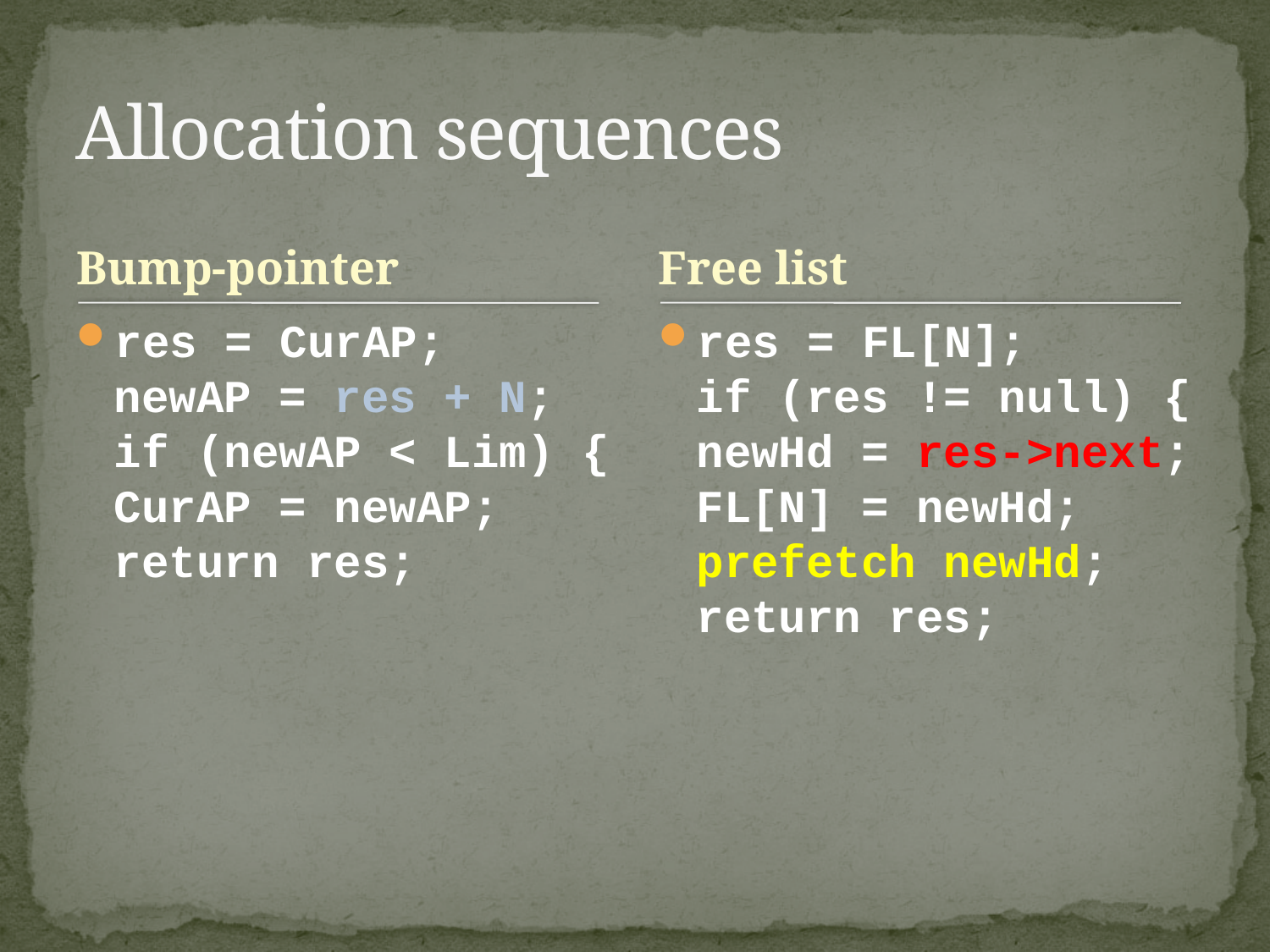

# Allocation sequences
Bump-pointer
Free list
res = CurAP;
newAP = res + N;
if (newAP < Lim) {
CurAP = newAP;
return res;
res = FL[N];
if (res != null) {
newHd = res->next;
FL[N] = newHd;
prefetch newHd;
return res;